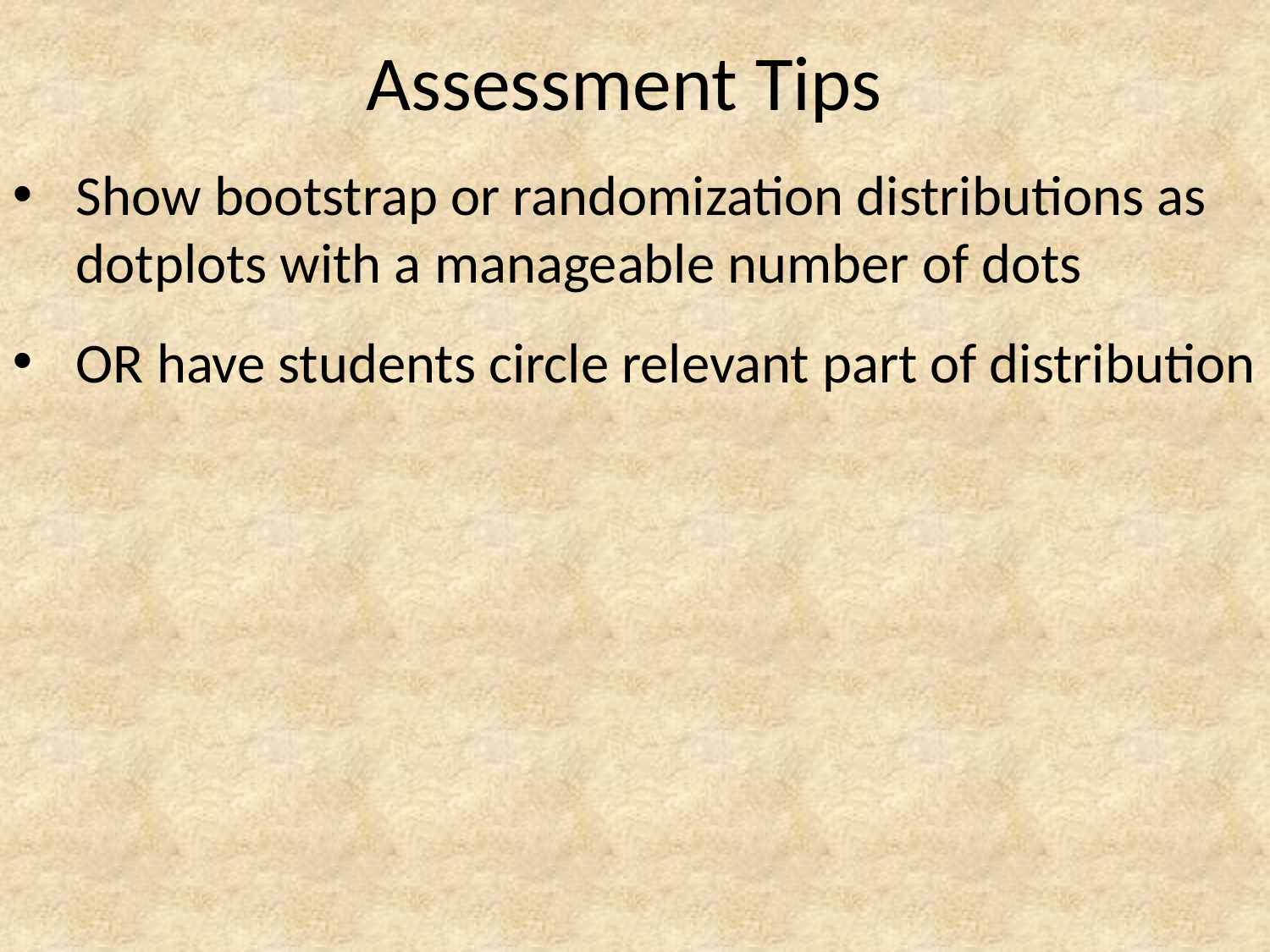

# Assessment Tips
Show bootstrap or randomization distributions as dotplots with a manageable number of dots
OR have students circle relevant part of distribution